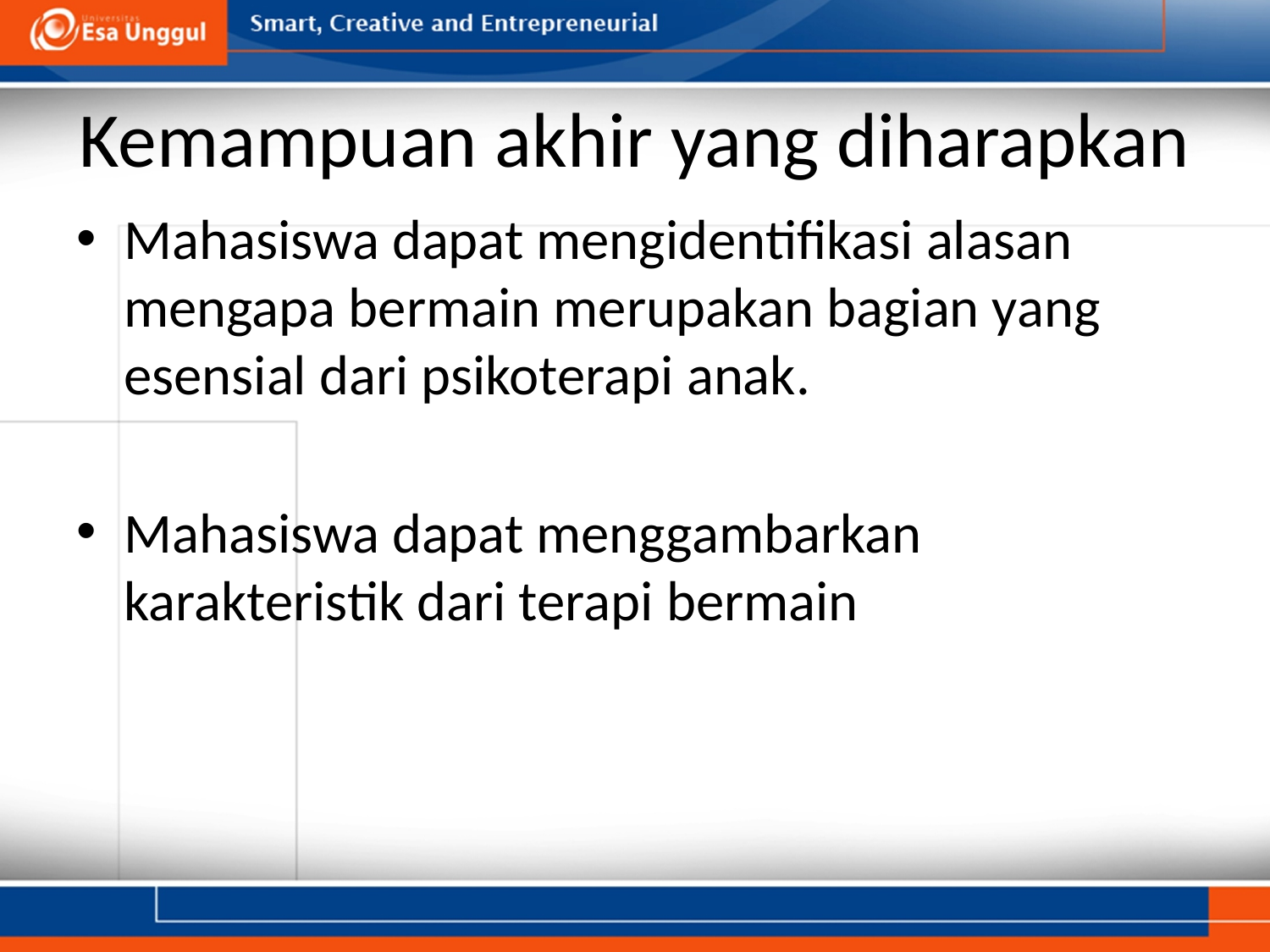

# Kemampuan akhir yang diharapkan
Mahasiswa dapat mengidentifikasi alasan mengapa bermain merupakan bagian yang esensial dari psikoterapi anak.

Mahasiswa dapat menggambarkan karakteristik dari terapi bermain